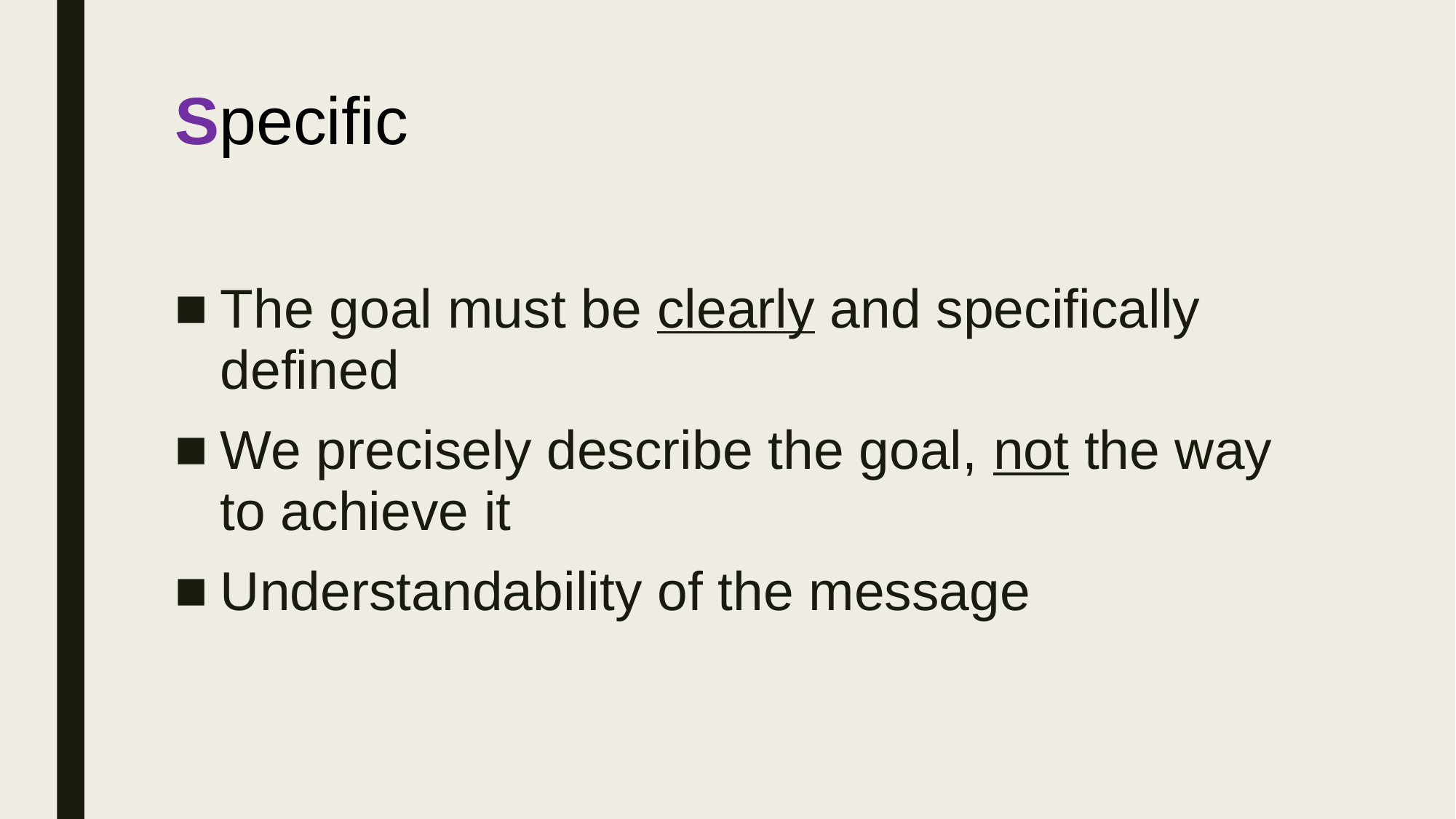

# Specific
The goal must be clearly and specifically defined
We precisely describe the goal, not the way to achieve it
Understandability of the message